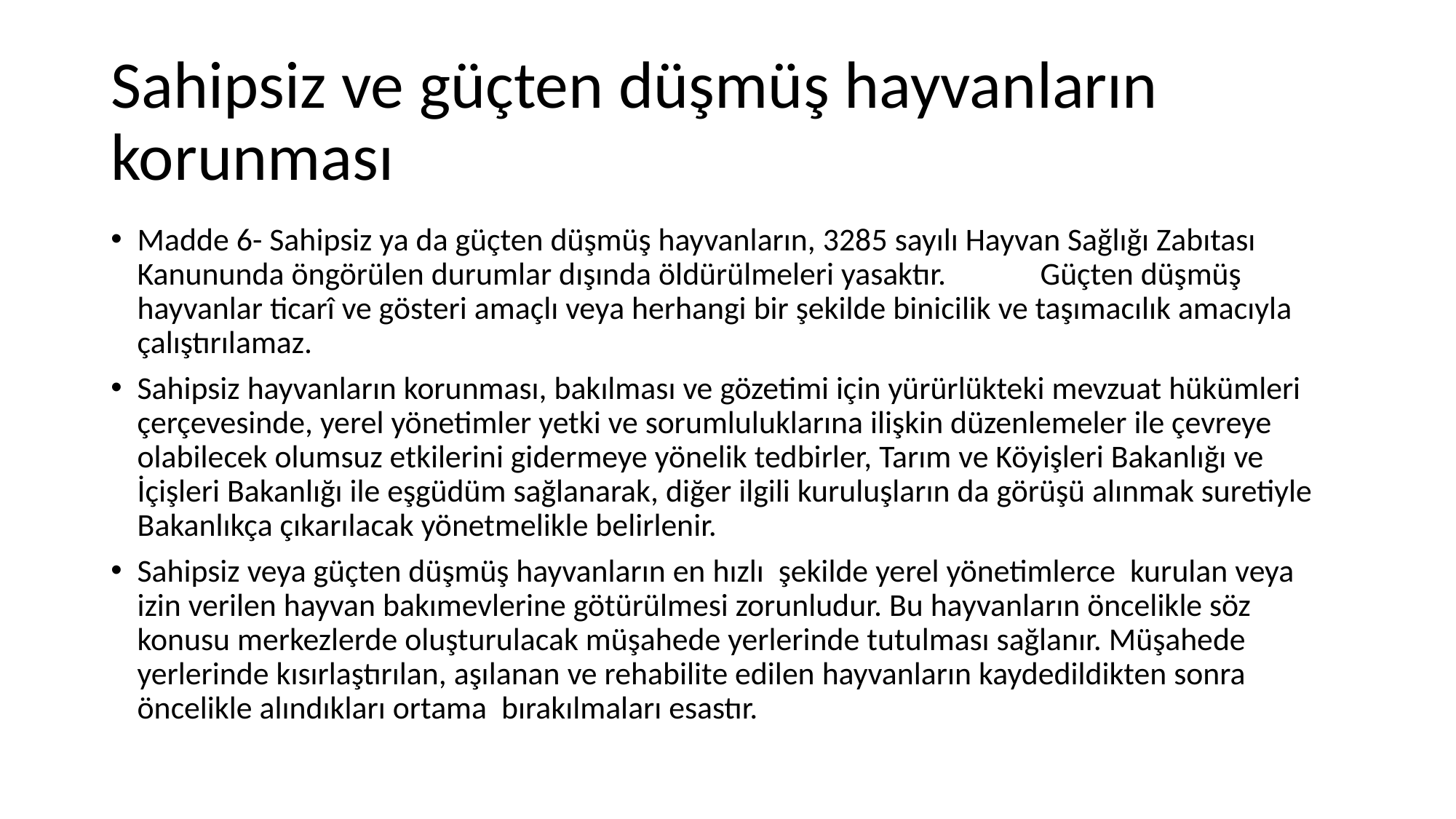

# Sahipsiz ve güçten düşmüş hayvanların korunması
Madde 6- Sahipsiz ya da güçten düşmüş hayvanların, 3285 sayılı Hayvan Sağlığı Zabıtası Kanununda öngörülen durumlar dışında öldürülmeleri yasaktır.             Güçten düşmüş hayvanlar ticarî ve gösteri amaçlı veya herhangi bir şekilde binicilik ve taşımacılık amacıyla çalıştırılamaz.
Sahipsiz hayvanların korunması, bakılması ve gözetimi için yürürlükteki mevzuat hükümleri çerçevesinde, yerel yönetimler yetki ve sorumluluklarına ilişkin düzenlemeler ile çevreye olabilecek olumsuz etkilerini gidermeye yönelik tedbirler, Tarım ve Köyişleri Bakanlığı ve İçişleri Bakanlığı ile eşgüdüm sağlanarak, diğer ilgili kuruluşların da görüşü alınmak suretiyle Bakanlıkça çıkarılacak yönetmelikle belirlenir.
Sahipsiz veya güçten düşmüş hayvanların en hızlı  şekilde yerel yönetimlerce  kurulan veya izin verilen hayvan bakımevlerine götürülmesi zorunludur. Bu hayvanların öncelikle söz konusu merkezlerde oluşturulacak müşahede yerlerinde tutulması sağlanır. Müşahede yerlerinde kısırlaştırılan, aşılanan ve rehabilite edilen hayvanların kaydedildikten sonra öncelikle alındıkları ortama  bırakılmaları esastır.